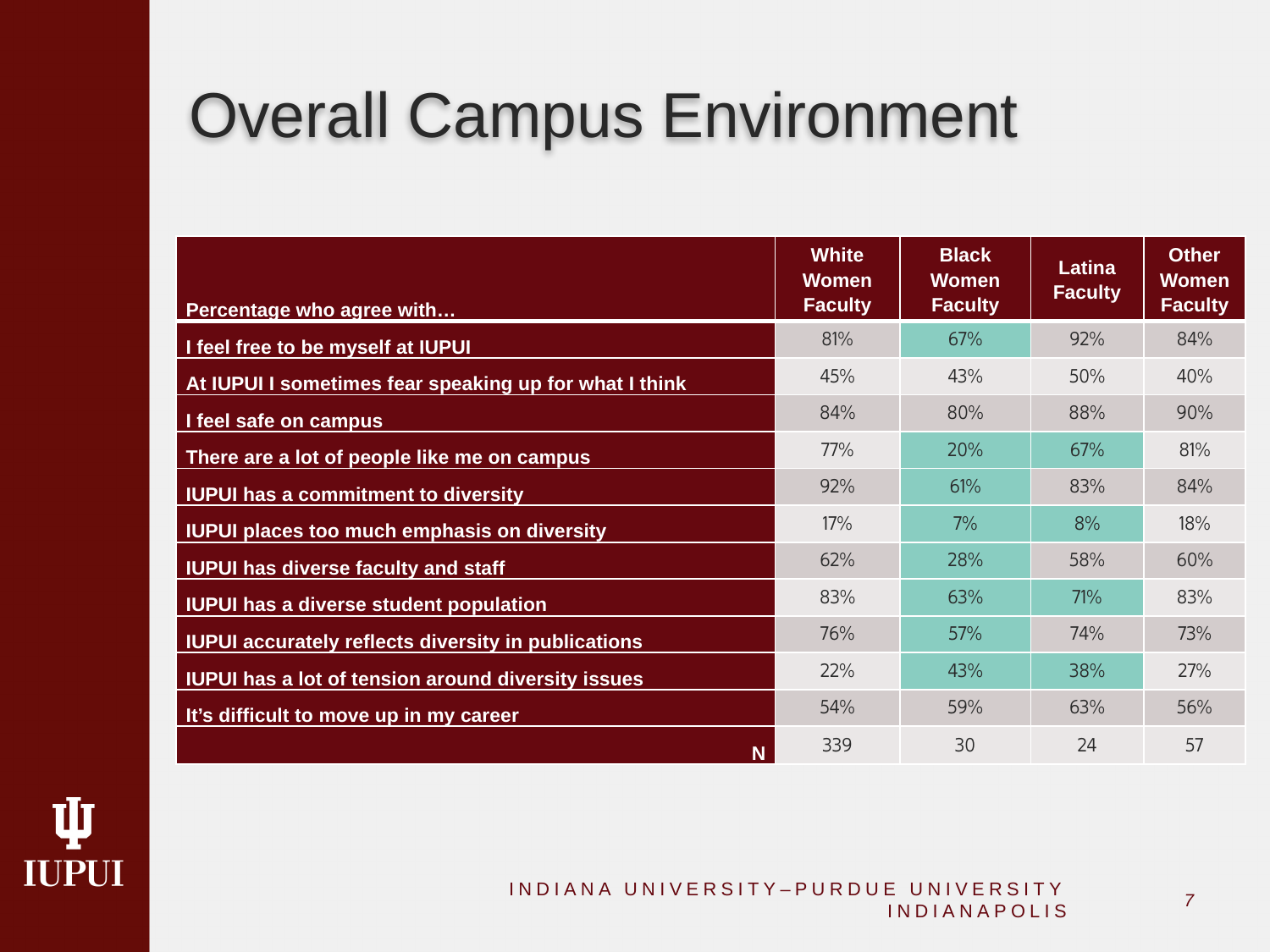

# Overall Campus Environment
| Percentage who agree with… | White Women Faculty | Black Women Faculty | Latina Faculty | Other Women Faculty |
| --- | --- | --- | --- | --- |
| I feel free to be myself at IUPUI | 81% | 67% | 92% | 84% |
| At IUPUI I sometimes fear speaking up for what I think | 45% | 43% | 50% | 40% |
| I feel safe on campus | 84% | 80% | 88% | 90% |
| There are a lot of people like me on campus | 77% | 20% | 67% | 81% |
| IUPUI has a commitment to diversity | 92% | 61% | 83% | 84% |
| IUPUI places too much emphasis on diversity | 17% | 7% | 8% | 18% |
| IUPUI has diverse faculty and staff | 62% | 28% | 58% | 60% |
| IUPUI has a diverse student population | 83% | 63% | 71% | 83% |
| IUPUI accurately reflects diversity in publications | 76% | 57% | 74% | 73% |
| IUPUI has a lot of tension around diversity issues | 22% | 43% | 38% | 27% |
| It’s difficult to move up in my career | 54% | 59% | 63% | 56% |
| N | 339 | 30 | 24 | 57 |
INDIANA UNIVERSITY–PURDUE UNIVERSITY INDIANAPOLIS
7